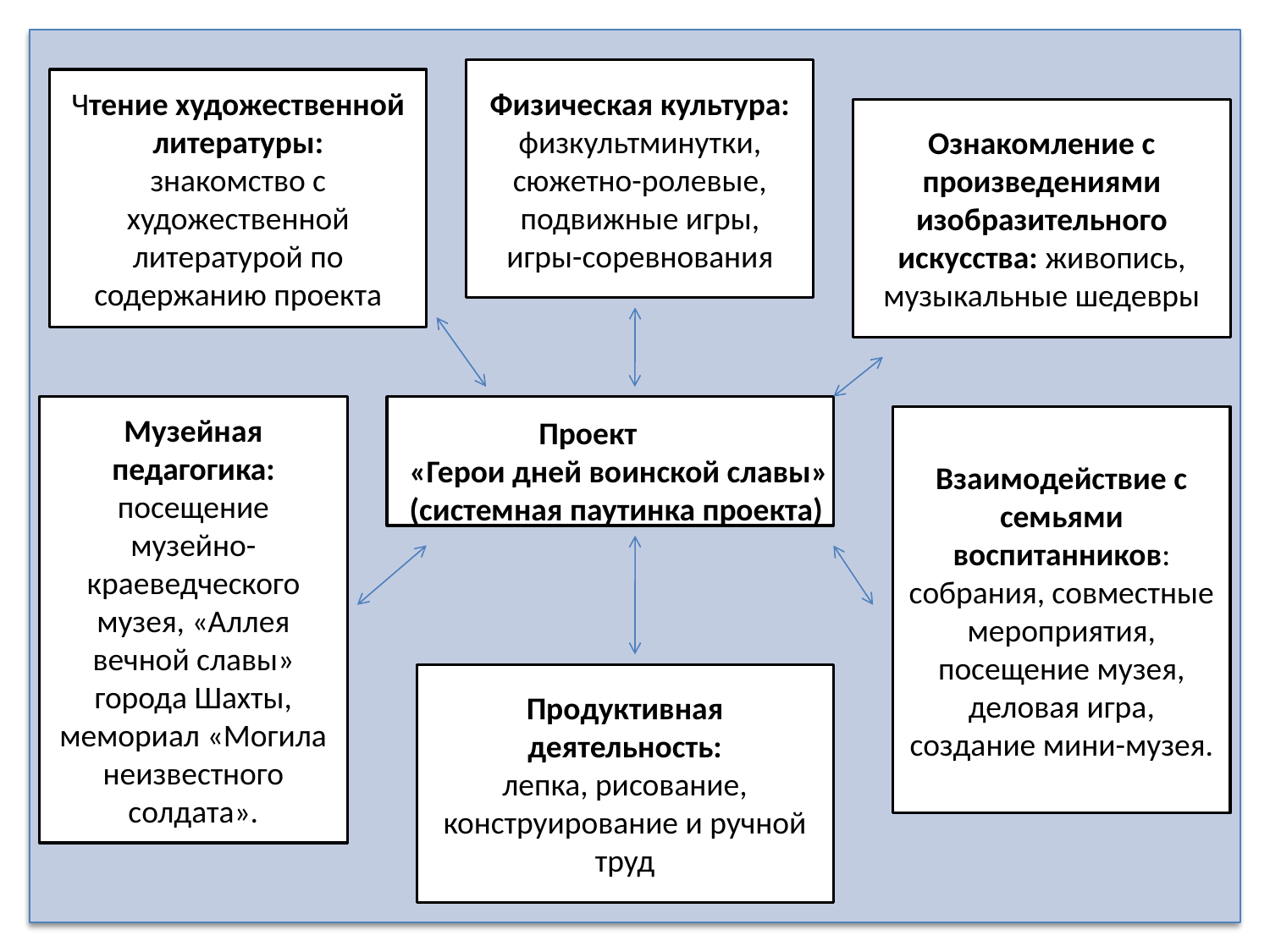

Физическая культура:
физкультминутки, сюжетно-ролевые, подвижные игры, игры-соревнования
Чтение художественной литературы:
знакомство с художественной литературой по содержанию проекта
Ознакомление с произведениями изобразительного искусства: живопись, музыкальные шедевры
Музейная педагогика:
посещение музейно-краеведческого музея, «Аллея вечной славы» города Шахты, мемориал «Могила неизвестного солдата».

                  Проект
«Герои дней воинской славы»
(системная паутинка проекта)
Взаимодействие с семьями воспитанников:
собрания, совместные мероприятия, посещение музея, деловая игра, создание мини-музея.
Продуктивная деятельность:
лепка, рисование, конструирование и ручной труд